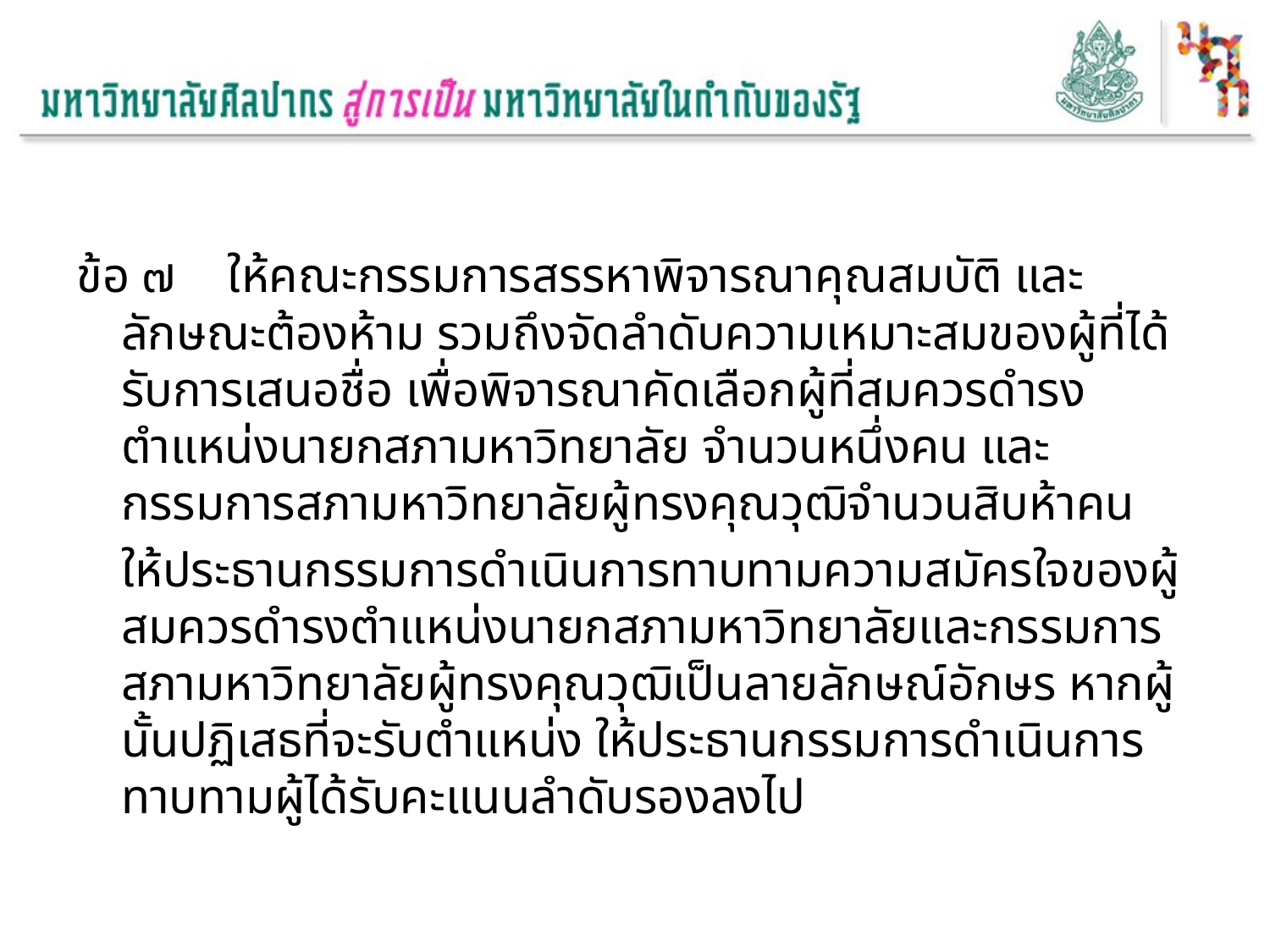

ข้อ ๗	ให้คณะกรรมการสรรหาพิจารณาคุณสมบัติ และลักษณะต้องห้าม รวมถึงจัดลำดับความเหมาะสมของผู้ที่ได้รับการเสนอชื่อ เพื่อพิจารณาคัดเลือกผู้ที่สมควรดำรงตำแหน่งนายกสภามหาวิทยาลัย จำนวนหนึ่งคน และกรรมการสภามหาวิทยาลัยผู้ทรงคุณวุฒิจำนวนสิบห้าคน
		ให้ประธานกรรมการดำเนินการทาบทามความสมัครใจของผู้สมควรดำรงตำแหน่งนายกสภามหาวิทยาลัยและกรรมการสภามหาวิทยาลัยผู้ทรงคุณวุฒิเป็นลายลักษณ์อักษร หากผู้นั้นปฏิเสธที่จะรับตำแหน่ง ให้ประธานกรรมการดำเนินการทาบทามผู้ได้รับคะแนนลำดับรองลงไป